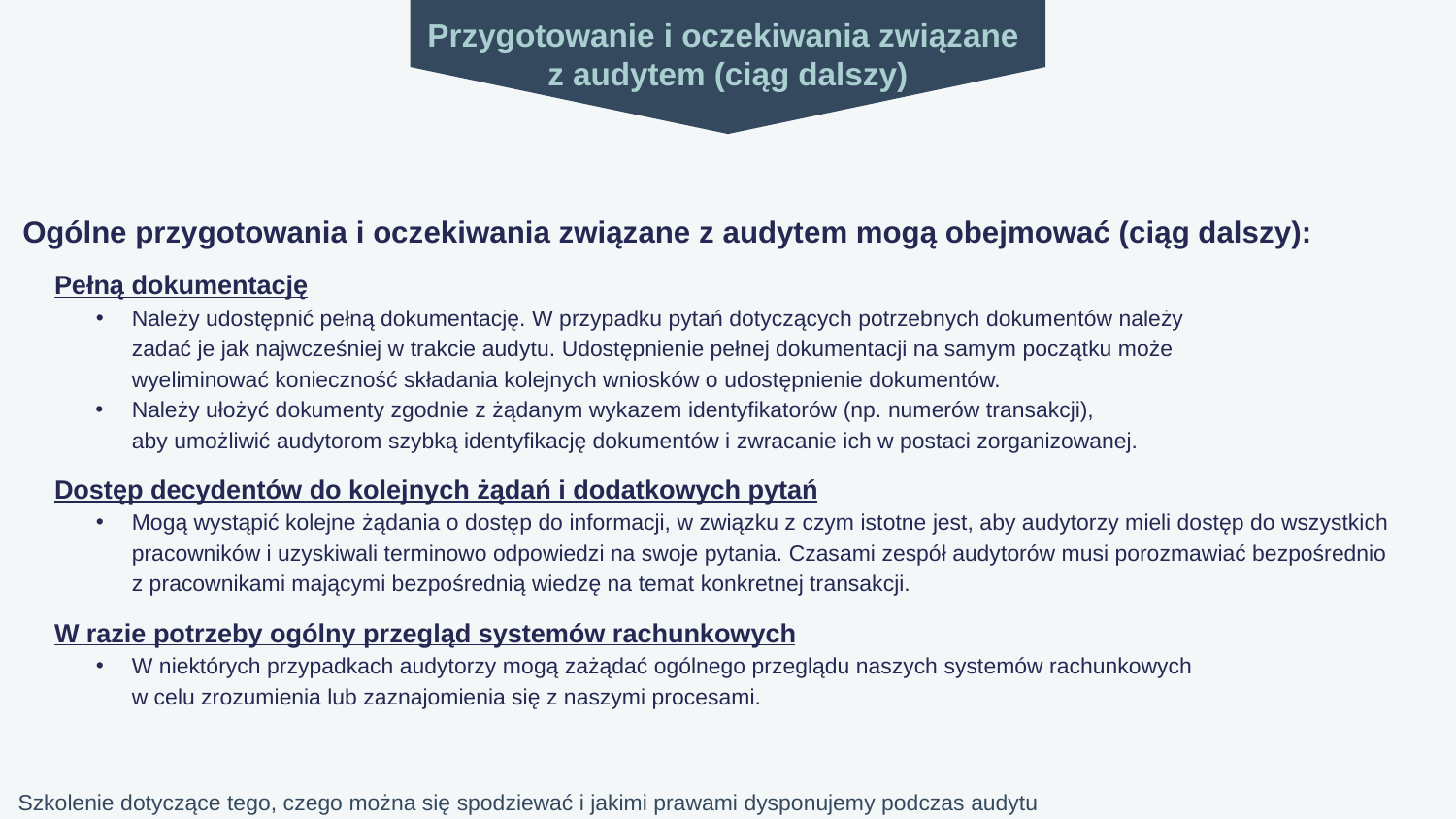

Przygotowanie i oczekiwania związane
z audytem (ciąg dalszy)
Ogólne przygotowania i oczekiwania związane z audytem mogą obejmować (ciąg dalszy):
Pełną dokumentację
Należy udostępnić pełną dokumentację. W przypadku pytań dotyczących potrzebnych dokumentów należy
zadać je jak najwcześniej w trakcie audytu. Udostępnienie pełnej dokumentacji na samym początku może
wyeliminować konieczność składania kolejnych wniosków o udostępnienie dokumentów.
Należy ułożyć dokumenty zgodnie z żądanym wykazem identyfikatorów (np. numerów transakcji),
aby umożliwić audytorom szybką identyfikację dokumentów i zwracanie ich w postaci zorganizowanej.
Dostęp decydentów do kolejnych żądań i dodatkowych pytań
Mogą wystąpić kolejne żądania o dostęp do informacji, w związku z czym istotne jest, aby audytorzy mieli dostęp do wszystkich pracowników i uzyskiwali terminowo odpowiedzi na swoje pytania. Czasami zespół audytorów musi porozmawiać bezpośrednio
z pracownikami mającymi bezpośrednią wiedzę na temat konkretnej transakcji.
W razie potrzeby ogólny przegląd systemów rachunkowych
W niektórych przypadkach audytorzy mogą zażądać ogólnego przeglądu naszych systemów rachunkowych
w celu zrozumienia lub zaznajomienia się z naszymi procesami.